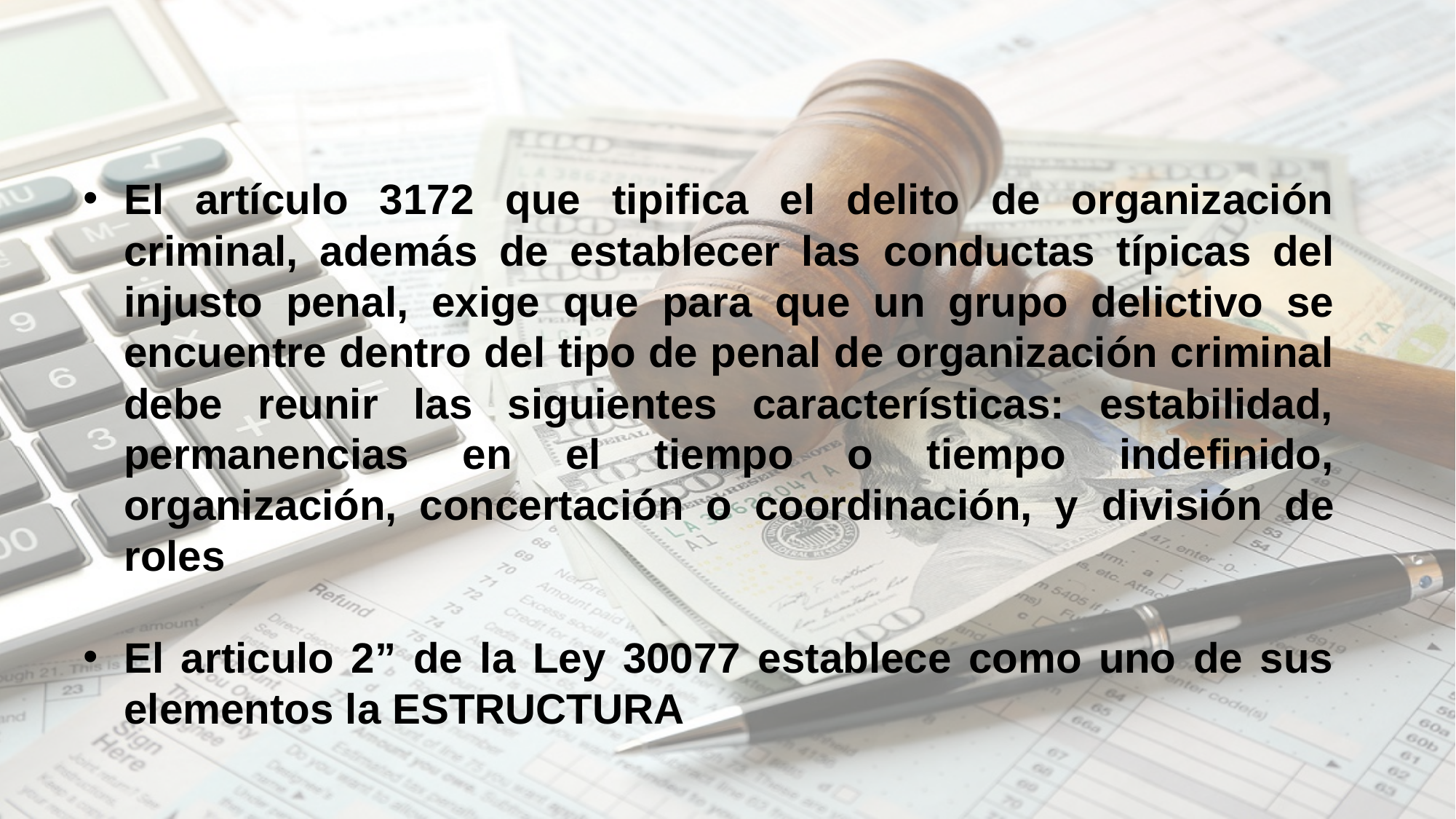

El artículo 3172 que tipifica el delito de organización criminal, además de establecer las conductas típicas del injusto penal, exige que para que un grupo delictivo se encuentre dentro del tipo de penal de organización criminal debe reunir las siguientes características: estabilidad, permanencias en el tiempo o tiempo indefinido, organización, concertación o coordinación, y división de roles

El articulo 2” de la Ley 30077 establece como uno de sus elementos la ESTRUCTURA